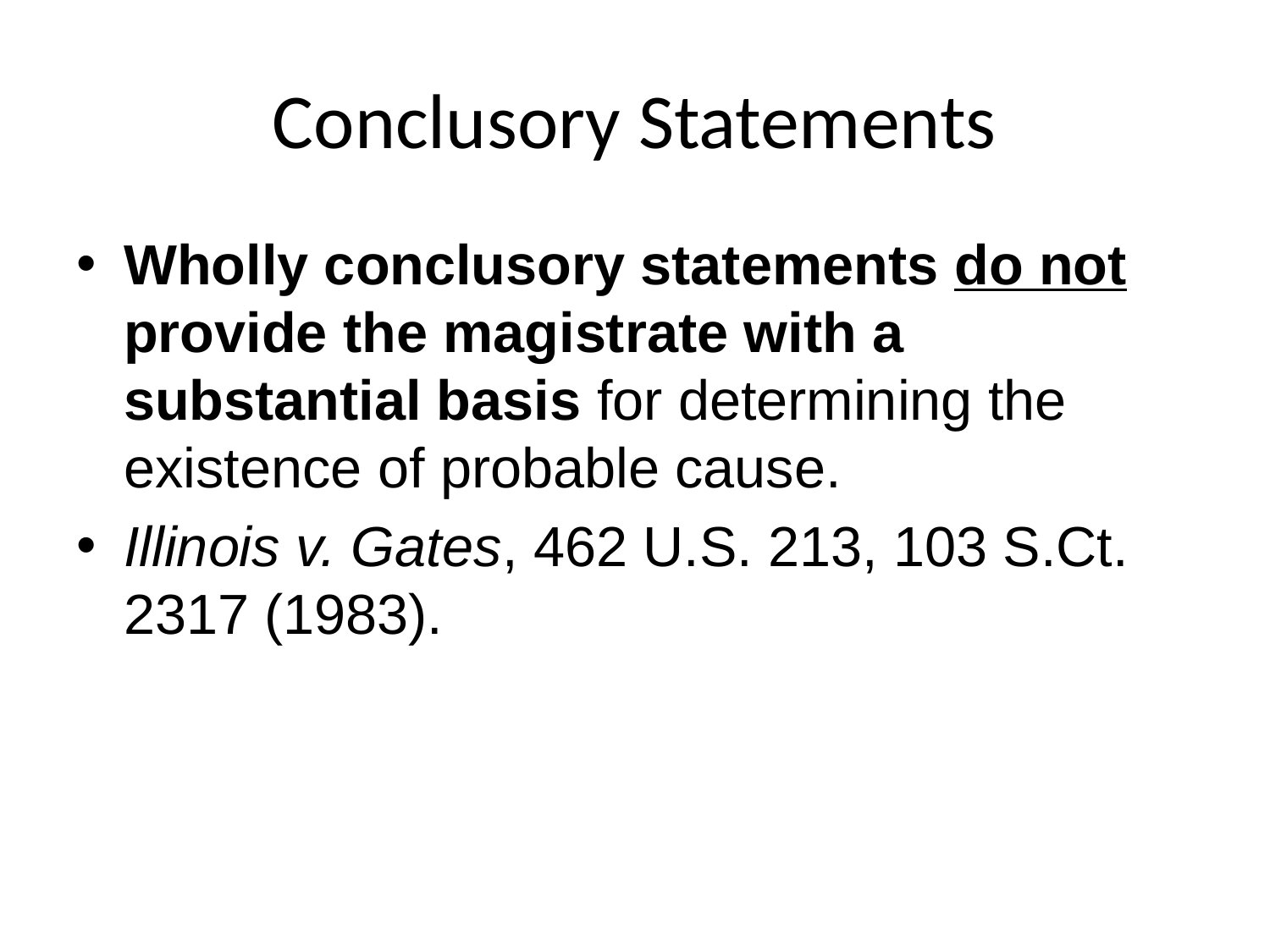

# Conclusory Statements
Wholly conclusory statements do not provide the magistrate with a substantial basis for determining the existence of probable cause.
Illinois v. Gates, 462 U.S. 213, 103 S.Ct. 2317 (1983).